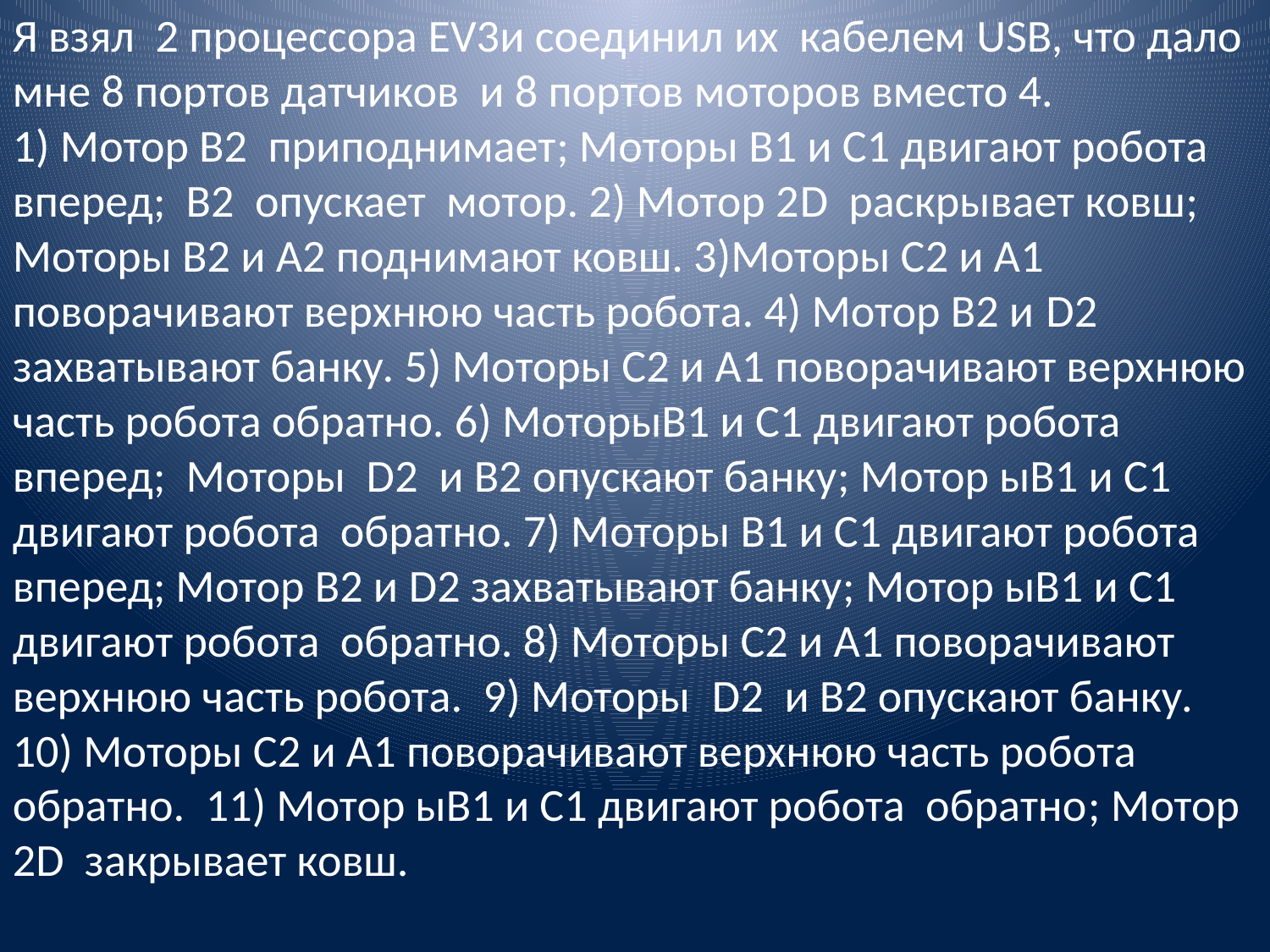

Я взял  2 процессора EV3и соединил их  кабелем USB, что дало мне 8 портов датчиков  и 8 портов моторов вместо 4.
1) Мотор В2  приподнимает; Моторы В1 и С1 двигают робота  вперед;  В2  опускает  мотор. 2) Мотор 2D  раскрывает ковш;  Моторы В2 и А2 поднимают ковш. 3)Моторы С2 и А1 поворачивают верхнюю часть робота. 4) Мотор В2 и D2 захватывают банку. 5) Моторы С2 и А1 поворачивают верхнюю часть робота обратно. 6) МоторыВ1 и С1 двигают робота  вперед;  Моторы  D2  и В2 опускают банку; Мотор ыВ1 и С1 двигают робота  обратно. 7) Моторы В1 и С1 двигают робота  вперед; Мотор В2 и D2 захватывают банку; Мотор ыВ1 и С1 двигают робота  обратно. 8) Моторы С2 и А1 поворачивают верхнюю часть робота.  9) Моторы  D2  и В2 опускают банку. 10) Моторы С2 и А1 поворачивают верхнюю часть робота обратно.  11) Мотор ыВ1 и С1 двигают робота  обратно; Мотор 2D  закрывает ковш.